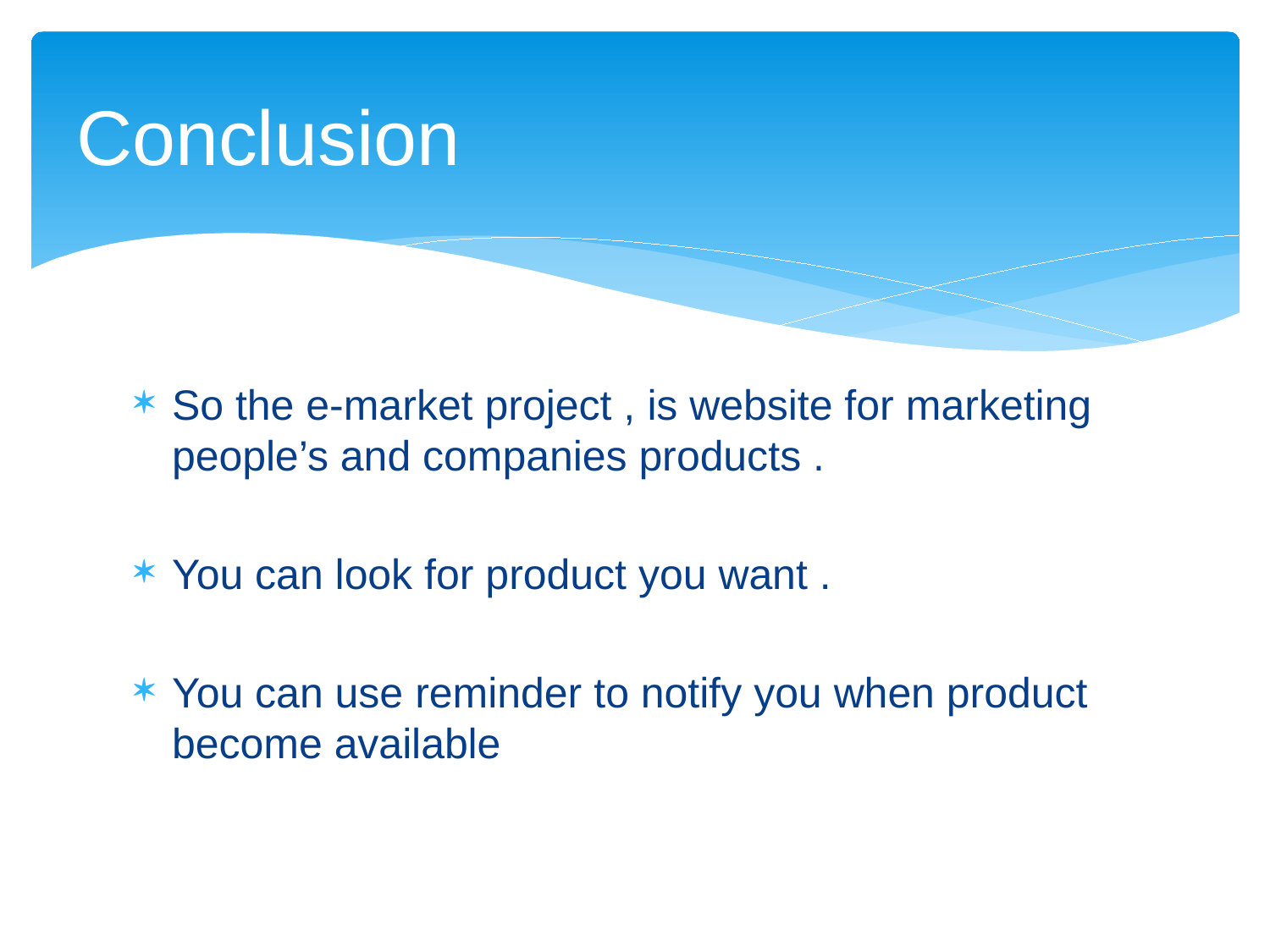

# Conclusion
So the e-market project , is website for marketing people’s and companies products .

You can look for product you want .

You can use reminder to notify you when product become available